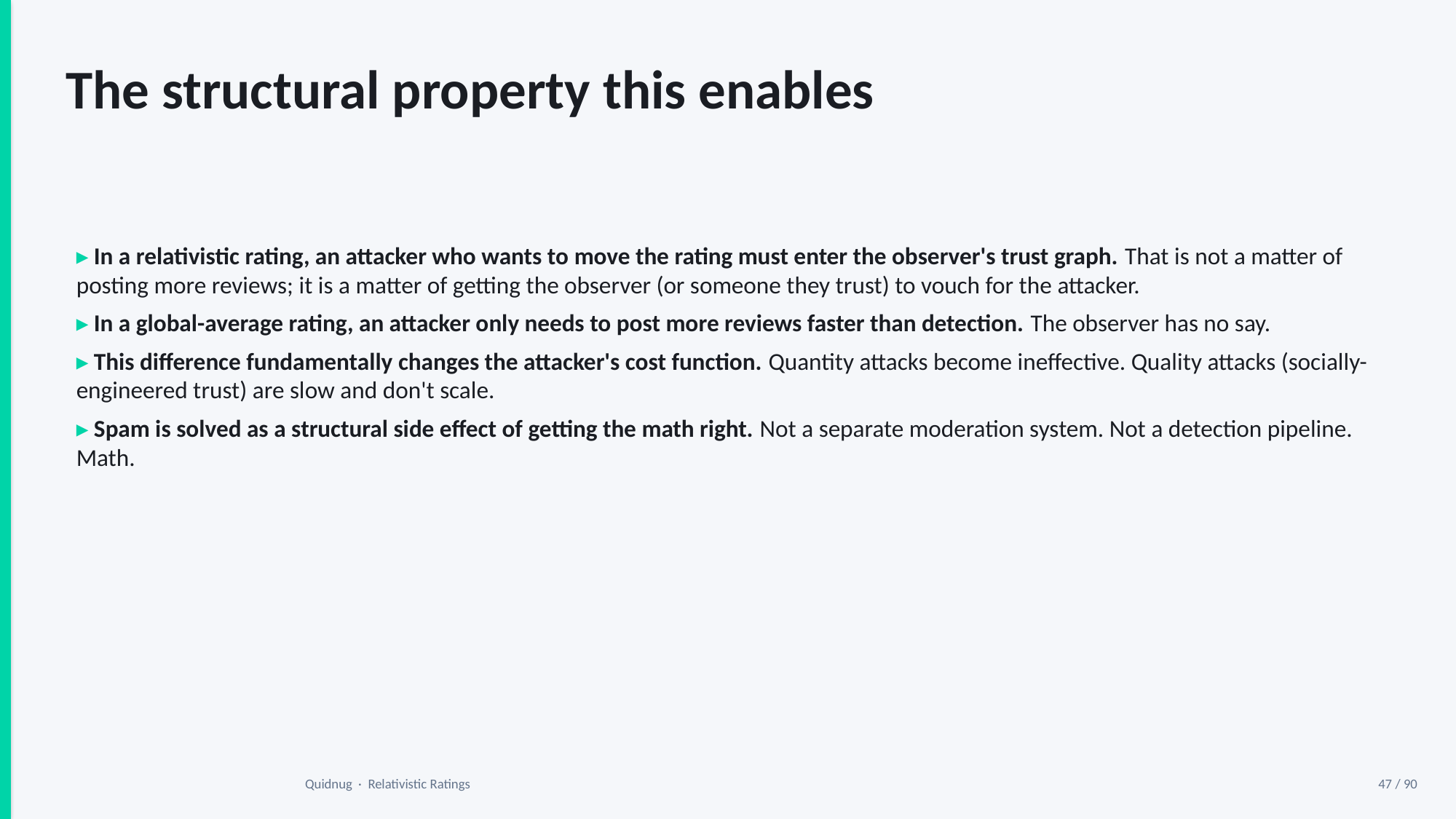

The structural property this enables
▸ In a relativistic rating, an attacker who wants to move the rating must enter the observer's trust graph. That is not a matter of posting more reviews; it is a matter of getting the observer (or someone they trust) to vouch for the attacker.
▸ In a global-average rating, an attacker only needs to post more reviews faster than detection. The observer has no say.
▸ This difference fundamentally changes the attacker's cost function. Quantity attacks become ineffective. Quality attacks (socially-engineered trust) are slow and don't scale.
▸ Spam is solved as a structural side effect of getting the math right. Not a separate moderation system. Not a detection pipeline. Math.
Quidnug  ·  Relativistic Ratings
47 / 90